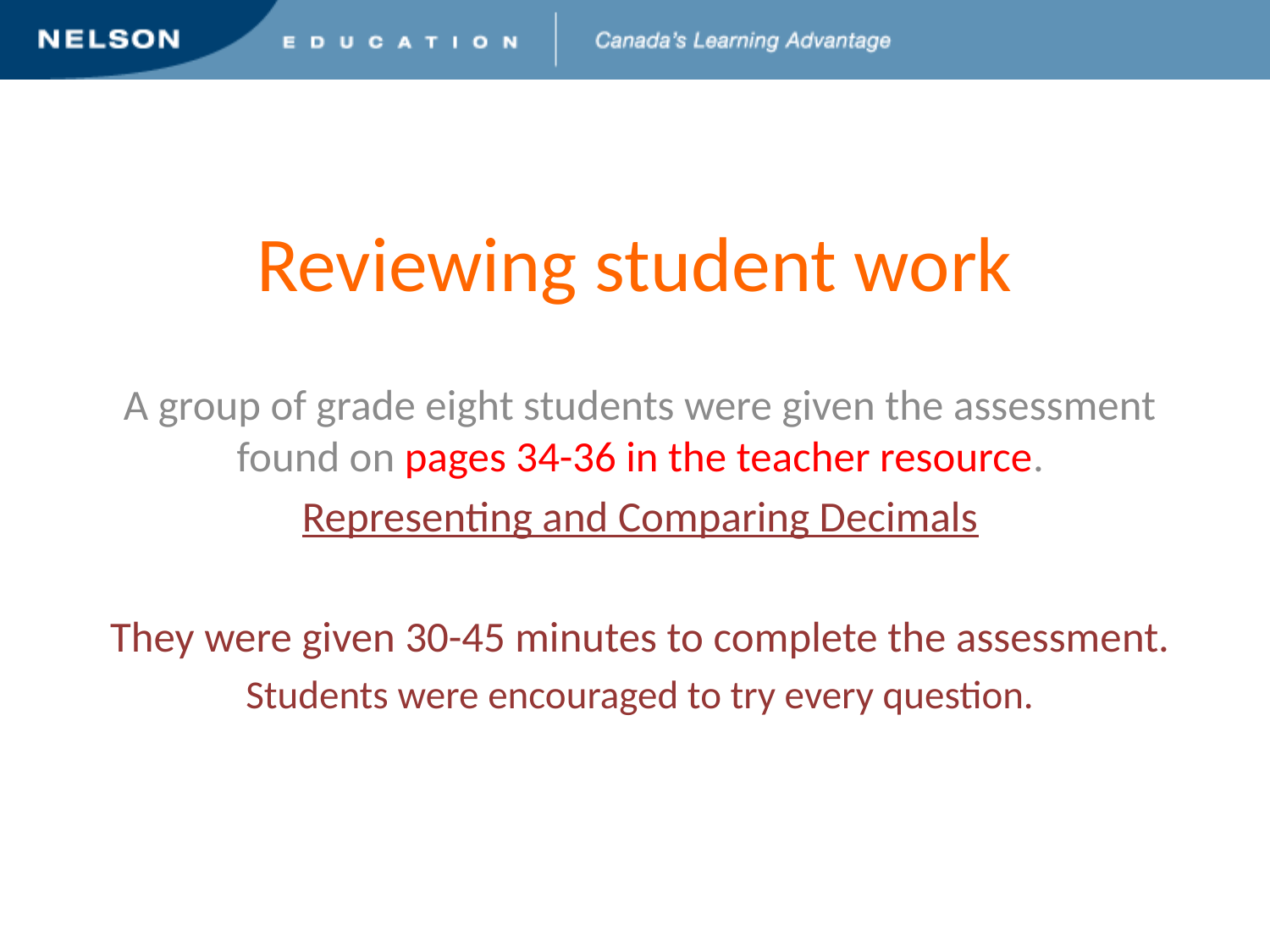

# Reviewing student work
A group of grade eight students were given the assessment found on pages 34-36 in the teacher resource.
Representing and Comparing Decimals

They were given 30-45 minutes to complete the assessment.
Students were encouraged to try every question.